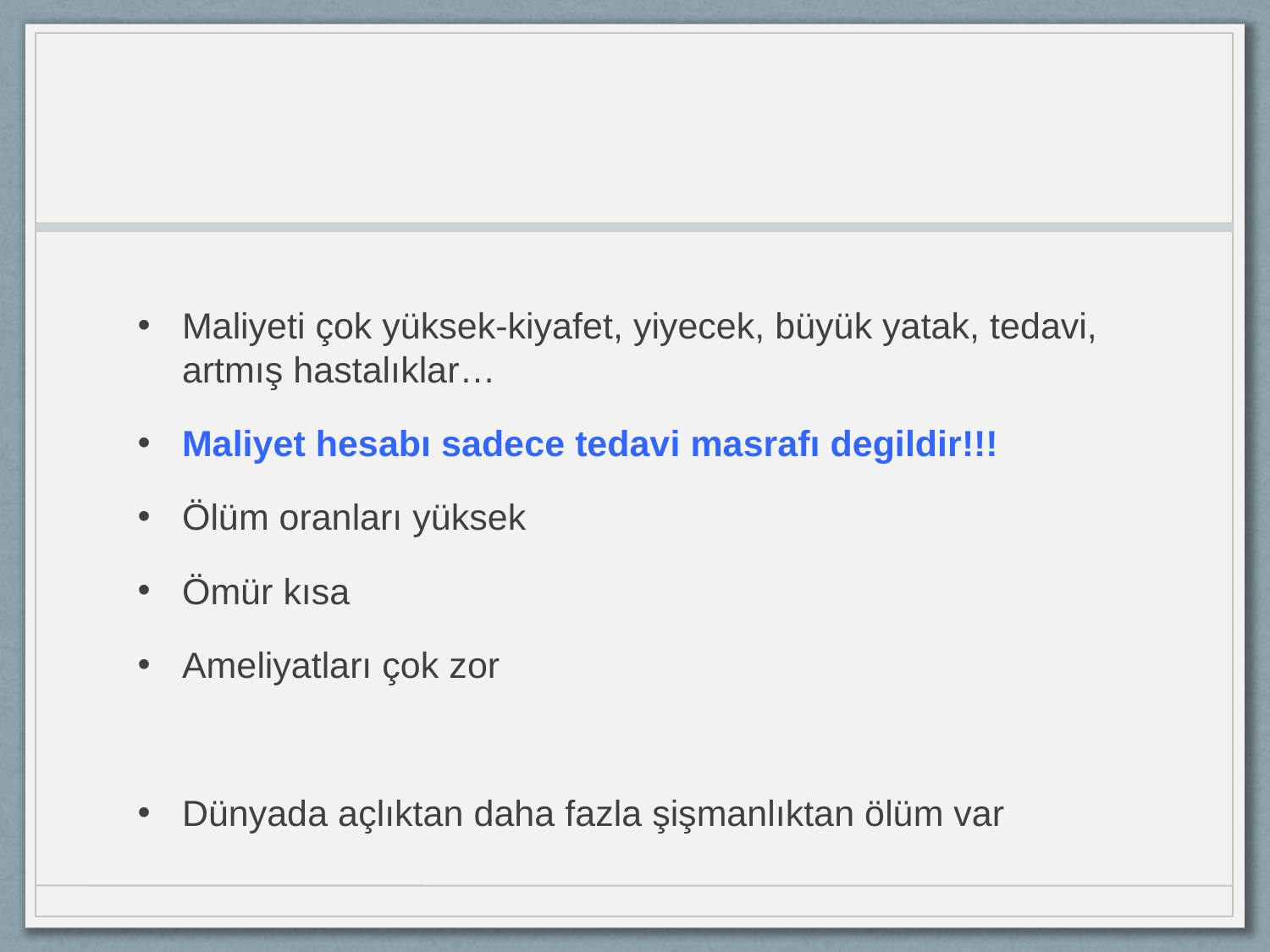

#
Maliyeti çok yüksek-kiyafet, yiyecek, büyük yatak, tedavi, artmış hastalıklar…
Maliyet hesabı sadece tedavi masrafı degildir!!!
Ölüm oranları yüksek
Ömür kısa
Ameliyatları çok zor

Dünyada açlıktan daha fazla şişmanlıktan ölüm var